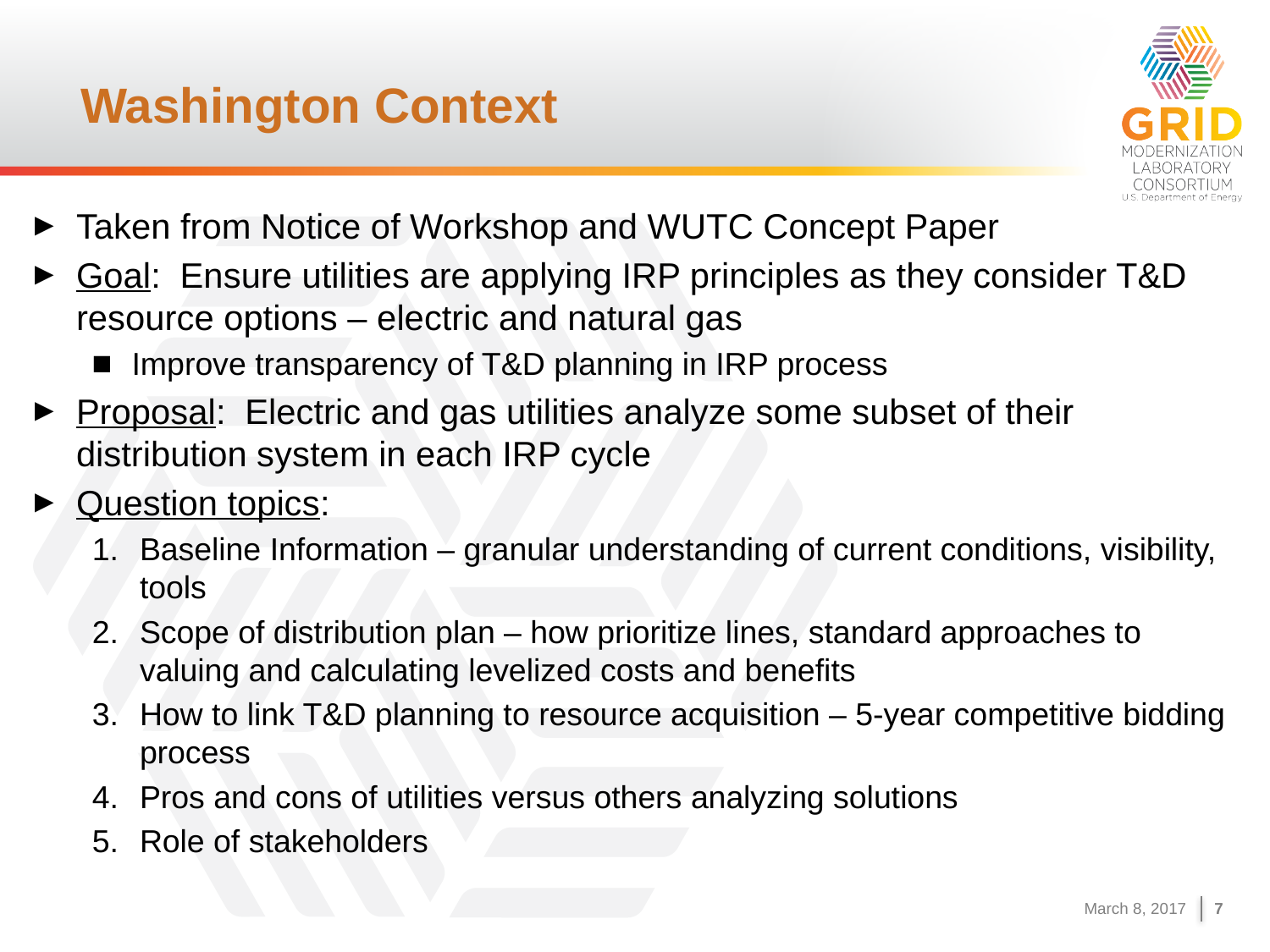

# Washington Context
Taken from Notice of Workshop and WUTC Concept Paper
Goal:  Ensure utilities are applying IRP principles as they consider T&D resource options – electric and natural gas
Improve transparency of T&D planning in IRP process
Proposal:  Electric and gas utilities analyze some subset of their distribution system in each IRP cycle
Question topics:
Baseline Information – granular understanding of current conditions, visibility, tools
Scope of distribution plan – how prioritize lines, standard approaches to valuing and calculating levelized costs and benefits
How to link T&D planning to resource acquisition – 5-year competitive bidding process
Pros and cons of utilities versus others analyzing solutions
Role of stakeholders